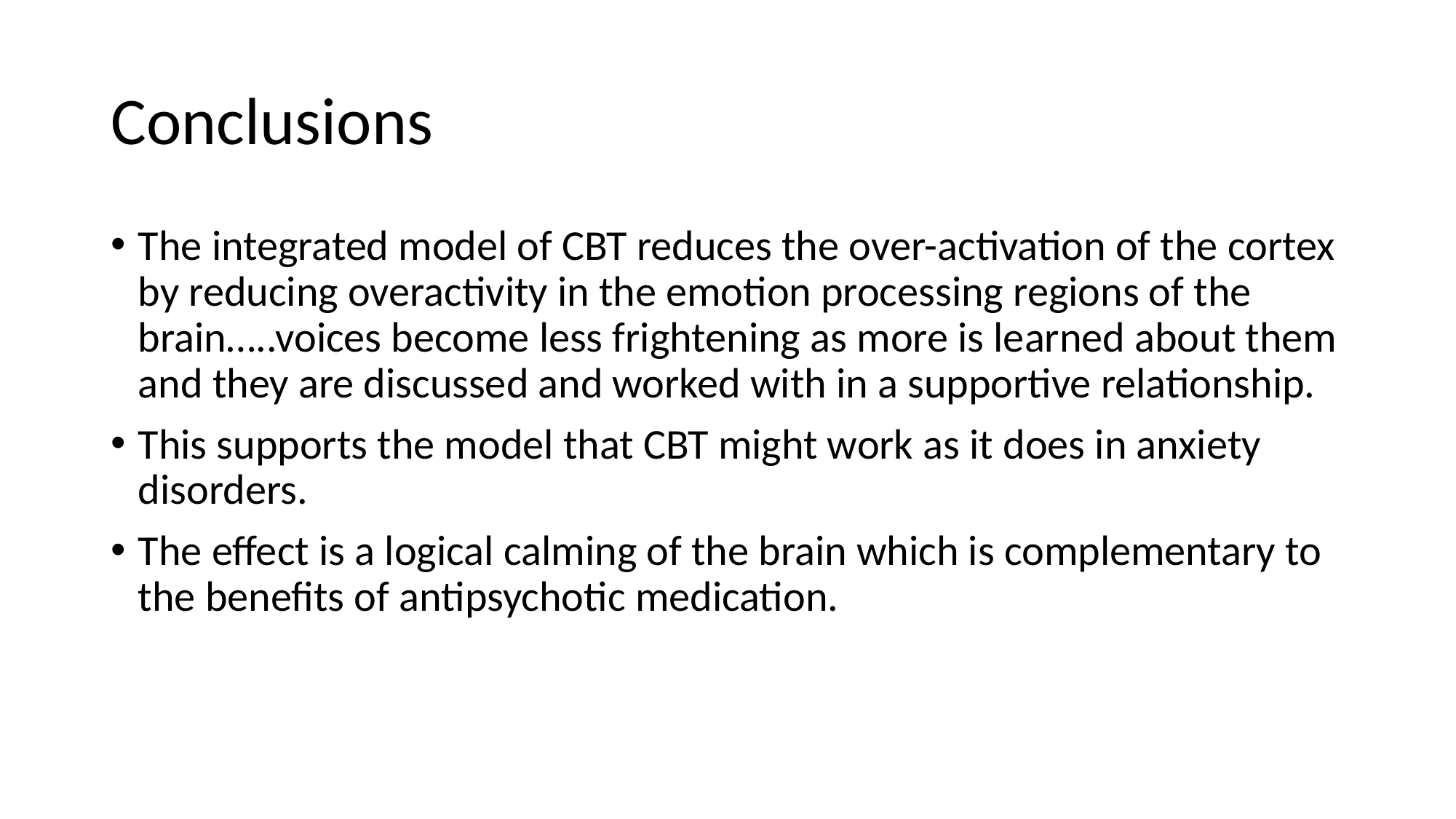

# Conclusions
The integrated model of CBT reduces the over-activation of the cortex by reducing overactivity in the emotion processing regions of the brain…..voices become less frightening as more is learned about them and they are discussed and worked with in a supportive relationship.
This supports the model that CBT might work as it does in anxiety disorders.
The effect is a logical calming of the brain which is complementary to the benefits of antipsychotic medication.